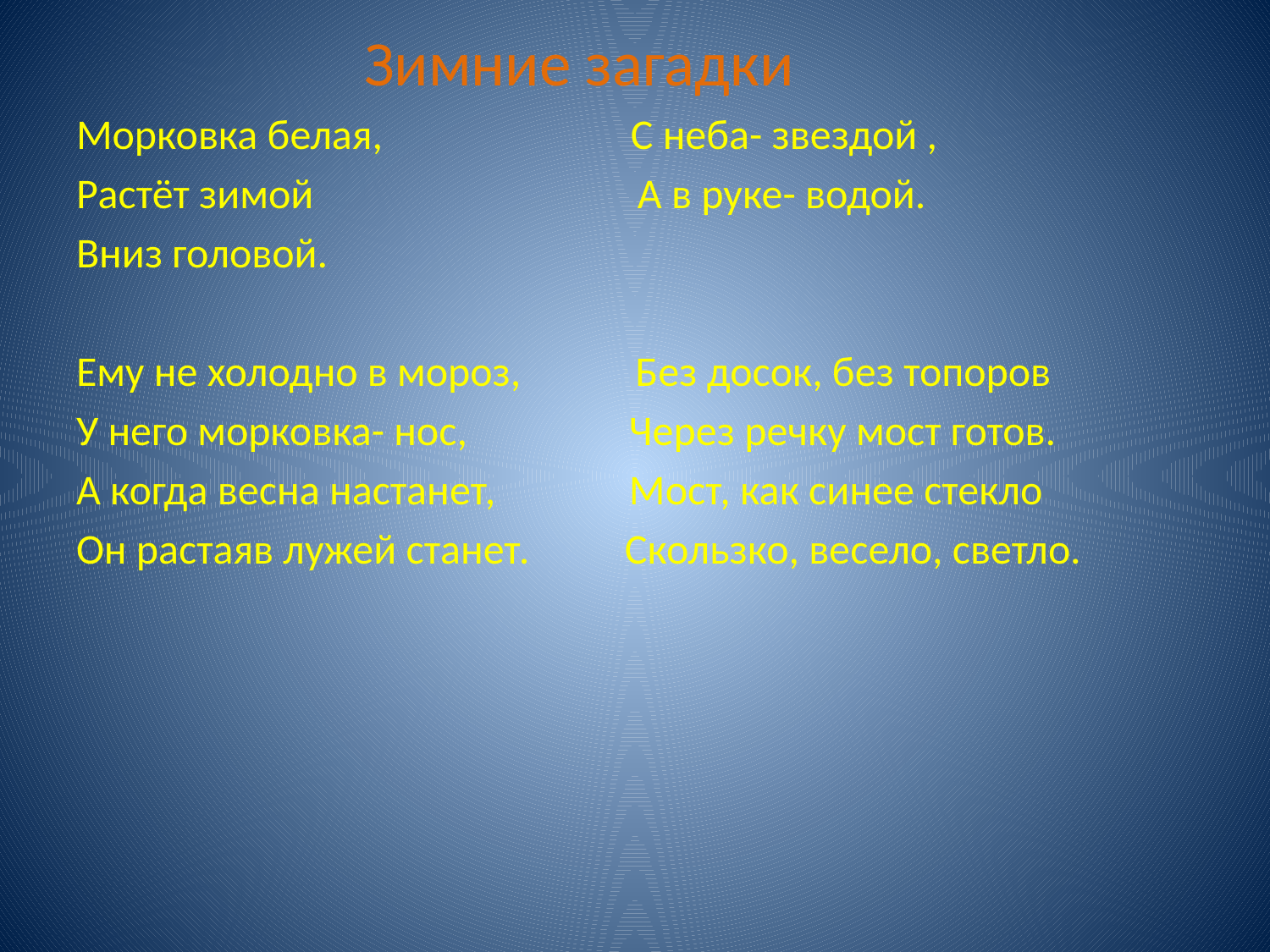

Зимние загадки
Морковка белая,                          С неба- звездой ,
Растёт зимой                                  А в руке- водой.
Вниз головой.

Ему не холодно в мороз,            Без досок, без топоров
У него морковка- нос,                 Через речку мост готов.
А когда весна настанет,              Мост, как синее стекло
Он растаяв лужей станет.          Скользко, весело, светло.